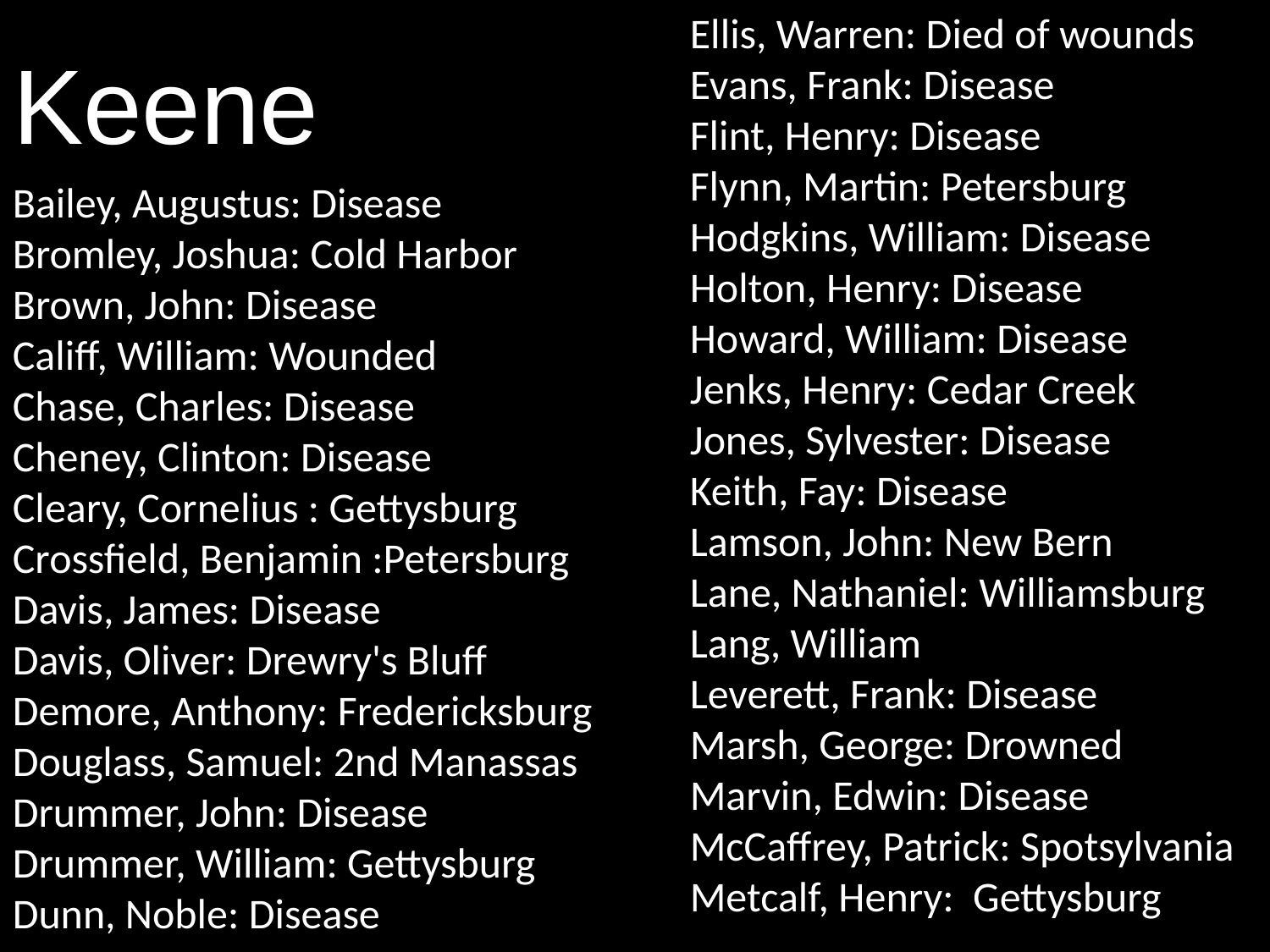

# Keene
Ellis, Warren: Died of wounds Evans, Frank: Disease
Flint, Henry: Disease
Flynn, Martin: Petersburg Hodgkins, William: Disease Holton, Henry: Disease
Howard, William: Disease
Jenks, Henry: Cedar Creek
Jones, Sylvester: Disease
Keith, Fay: Disease
Lamson, John: New Bern
Lane, Nathaniel: Williamsburg Lang, William
Leverett, Frank: Disease
Marsh, George: Drowned Marvin, Edwin: Disease McCaffrey, Patrick: Spotsylvania Metcalf, Henry:  Gettysburg
Bailey, Augustus: Disease
Bromley, Joshua: Cold Harbor Brown, John: Disease
Califf, William: Wounded
Chase, Charles: Disease
Cheney, Clinton: Disease
Cleary, Cornelius : Gettysburg Crossfield, Benjamin :Petersburg Davis, James: Disease
Davis, Oliver: Drewry's Bluff Demore, Anthony: Fredericksburg Douglass, Samuel: 2nd Manassas Drummer, John: Disease
Drummer, William: Gettysburg Dunn, Noble: Disease